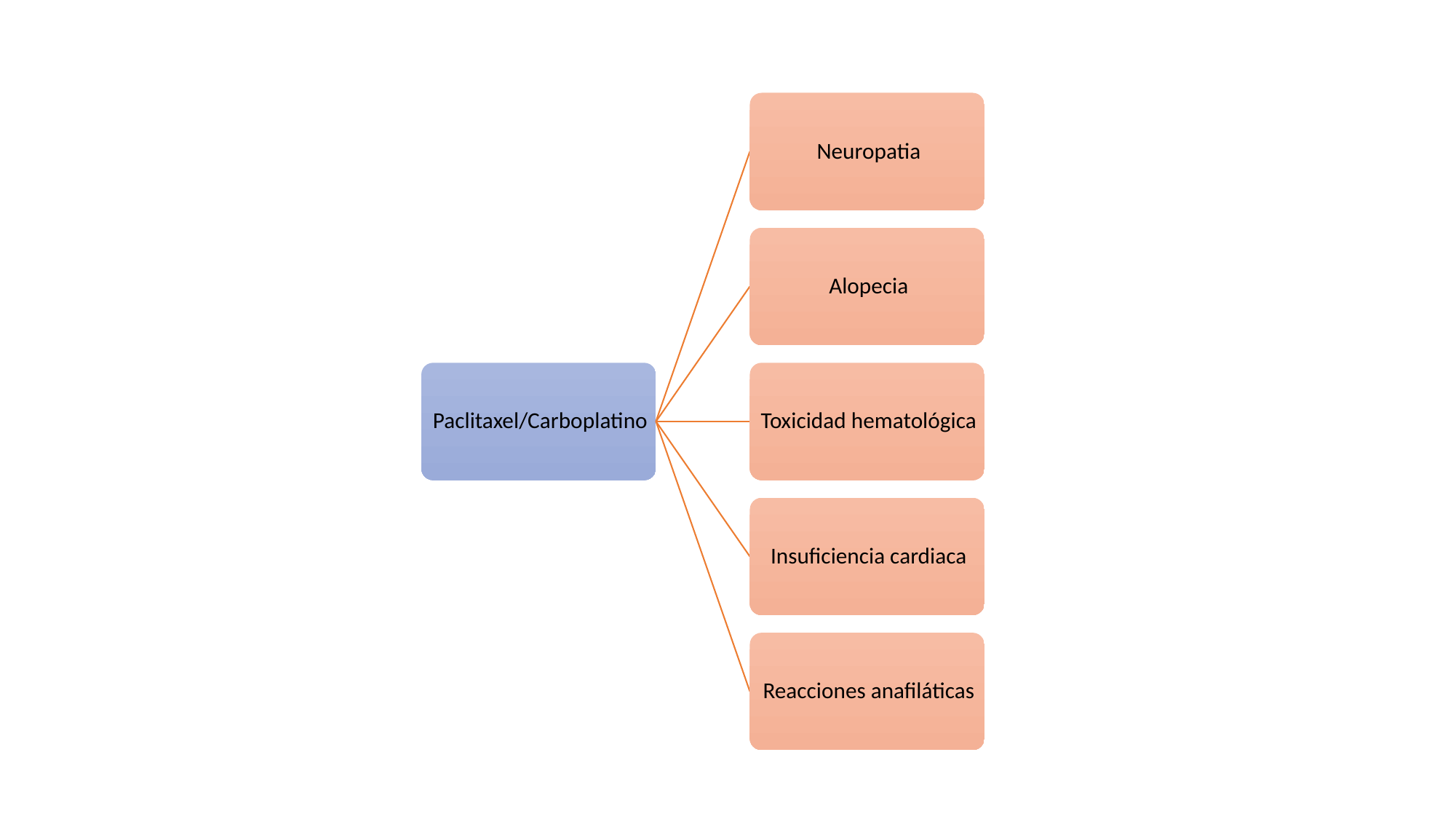

#
Paclitaxel/Carboplatino

Neuropatia

Alopecia

Toxicidad hematológica

Insuficiencia cardiaca

Reacciones anafiláticas